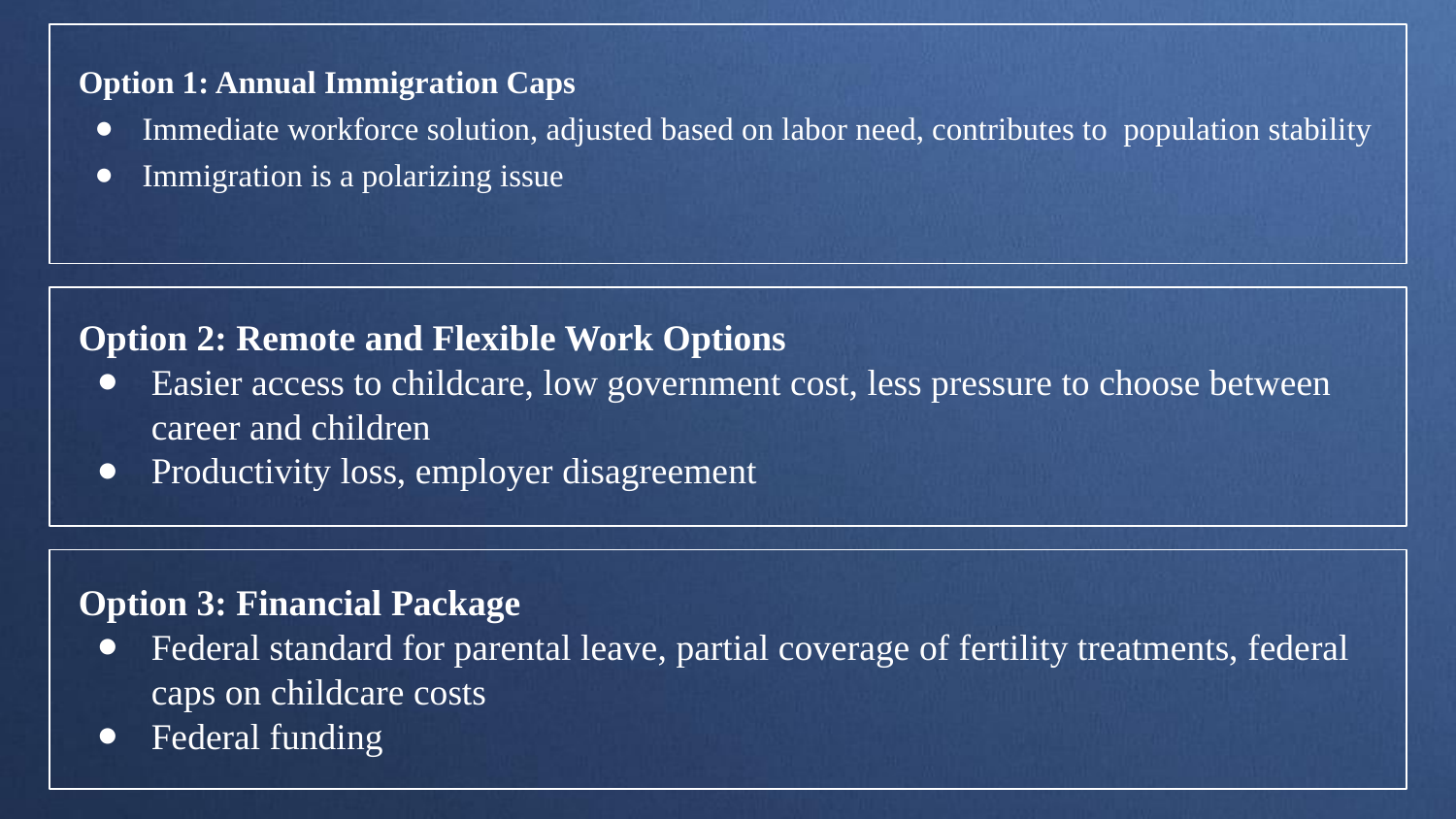

Option 1: Annual Immigration Caps
Immediate workforce solution, adjusted based on labor need, contributes to  population stability
Immigration is a polarizing issue

Option 2: Remote and Flexible Work Options
Easier access to childcare, low government cost, less pressure to choose between career and children
Productivity loss, employer disagreement

Option 3: Financial Package
Federal standard for parental leave, partial coverage of fertility treatments, federal caps on childcare costs
Federal funding